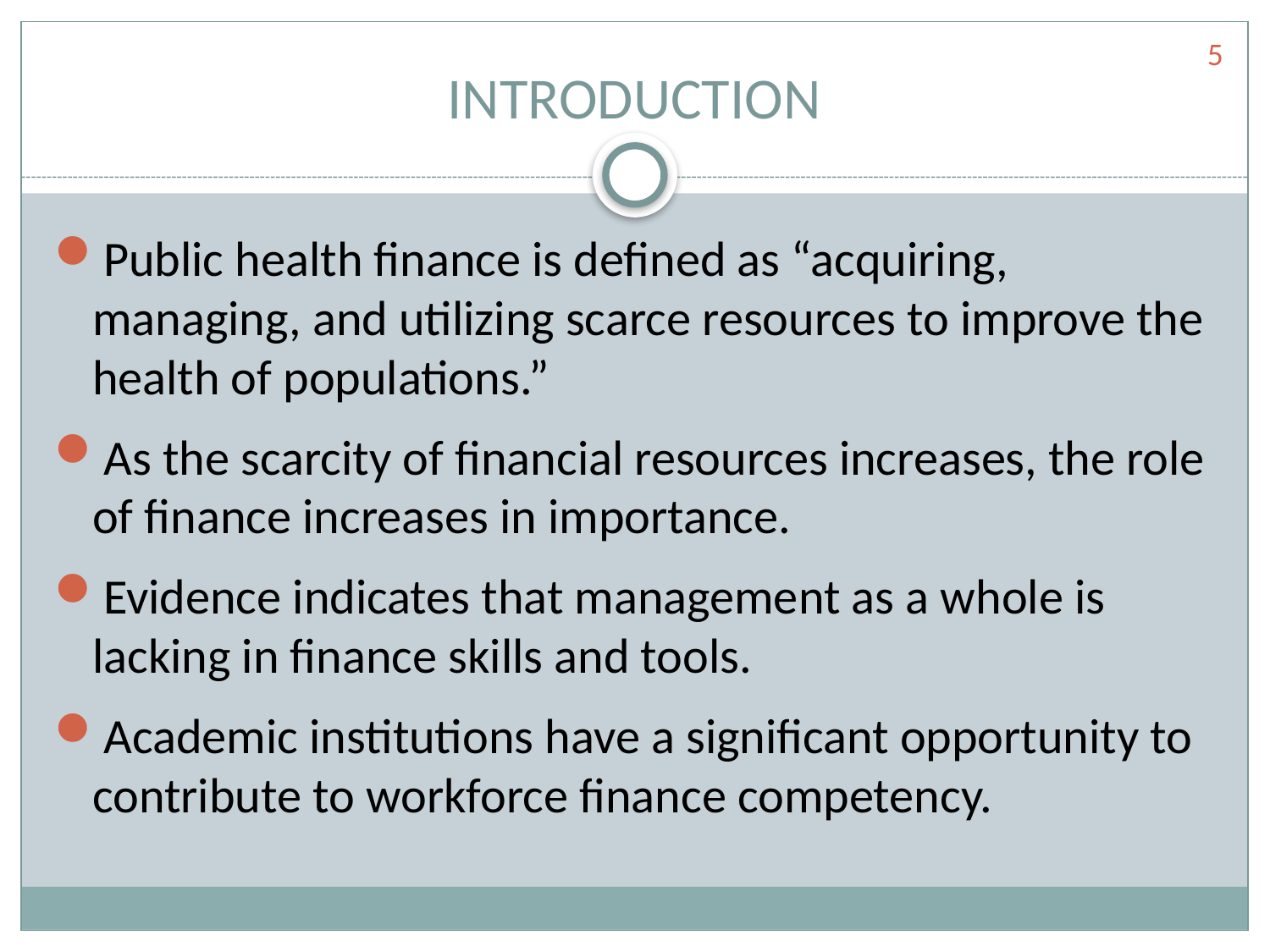

5
# INTRODUCTION
Public health finance is defined as “acquiring, managing, and utilizing scarce resources to improve the health of populations.”
As the scarcity of financial resources increases, the role of finance increases in importance.
Evidence indicates that management as a whole is lacking in finance skills and tools.
Academic institutions have a significant opportunity to contribute to workforce finance competency.